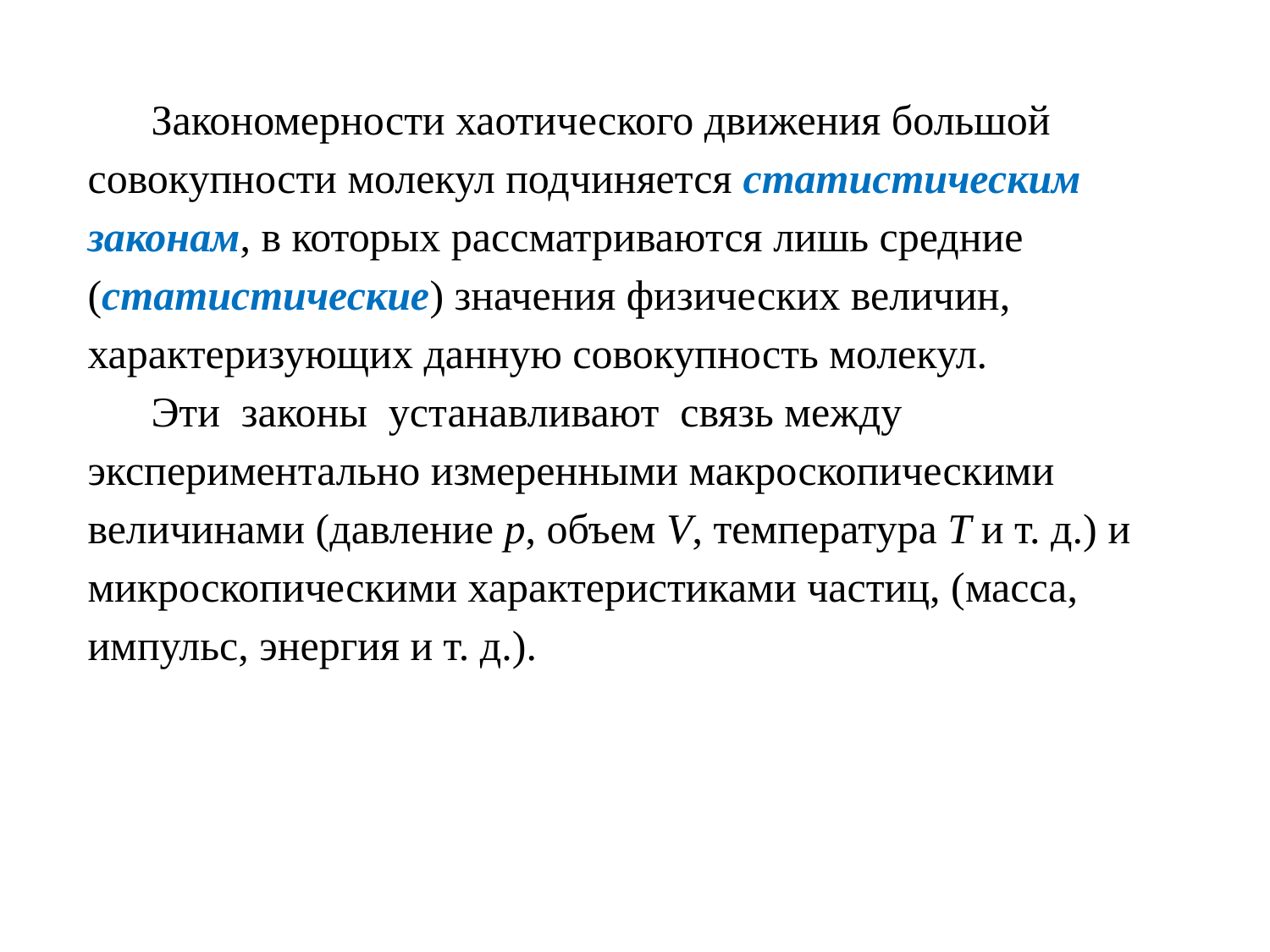

Закономерности хаотического движения большой совокупности молекул подчиняется статистическим законам, в которых рассматриваются лишь средние (статистические) значения физических величин, характеризующих данную совокупность молекул.
Эти  законы  устанавливают  связь между экспериментально измеренными макроскопическими величинами (давление p, объем V, температура T и т. д.) и микроскопическими характеристиками частиц, (масса, импульс, энергия и т. д.).